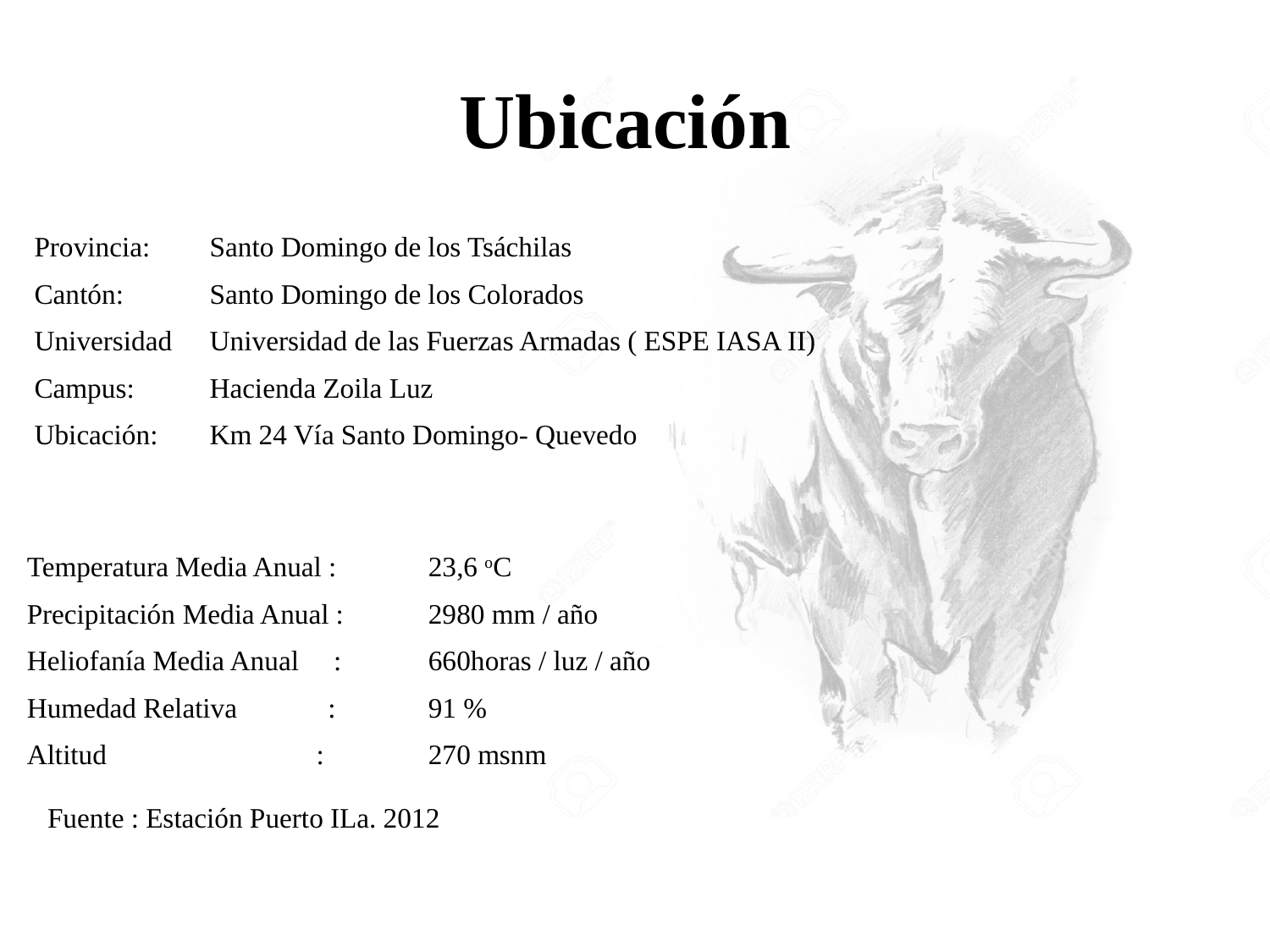

# Ubicación

| Provincia: | Santo Domingo de los Tsáchilas |
| --- | --- |
| Cantón: | Santo Domingo de los Colorados |
| Universidad | Universidad de las Fuerzas Armadas ( ESPE IASA II) |
| Campus: | Hacienda Zoila Luz |
| Ubicación: | Km 24 Vía Santo Domingo- Quevedo |
| Temperatura Media Anual : | 23,6 oC |
| --- | --- |
| Precipitación Media Anual : | 2980 mm / año |
| Heliofanía Media Anual : | 660horas / luz / año |
| Humedad Relativa : | 91 % |
| Altitud : | 270 msnm |
Fuente : Estación Puerto ILa. 2012